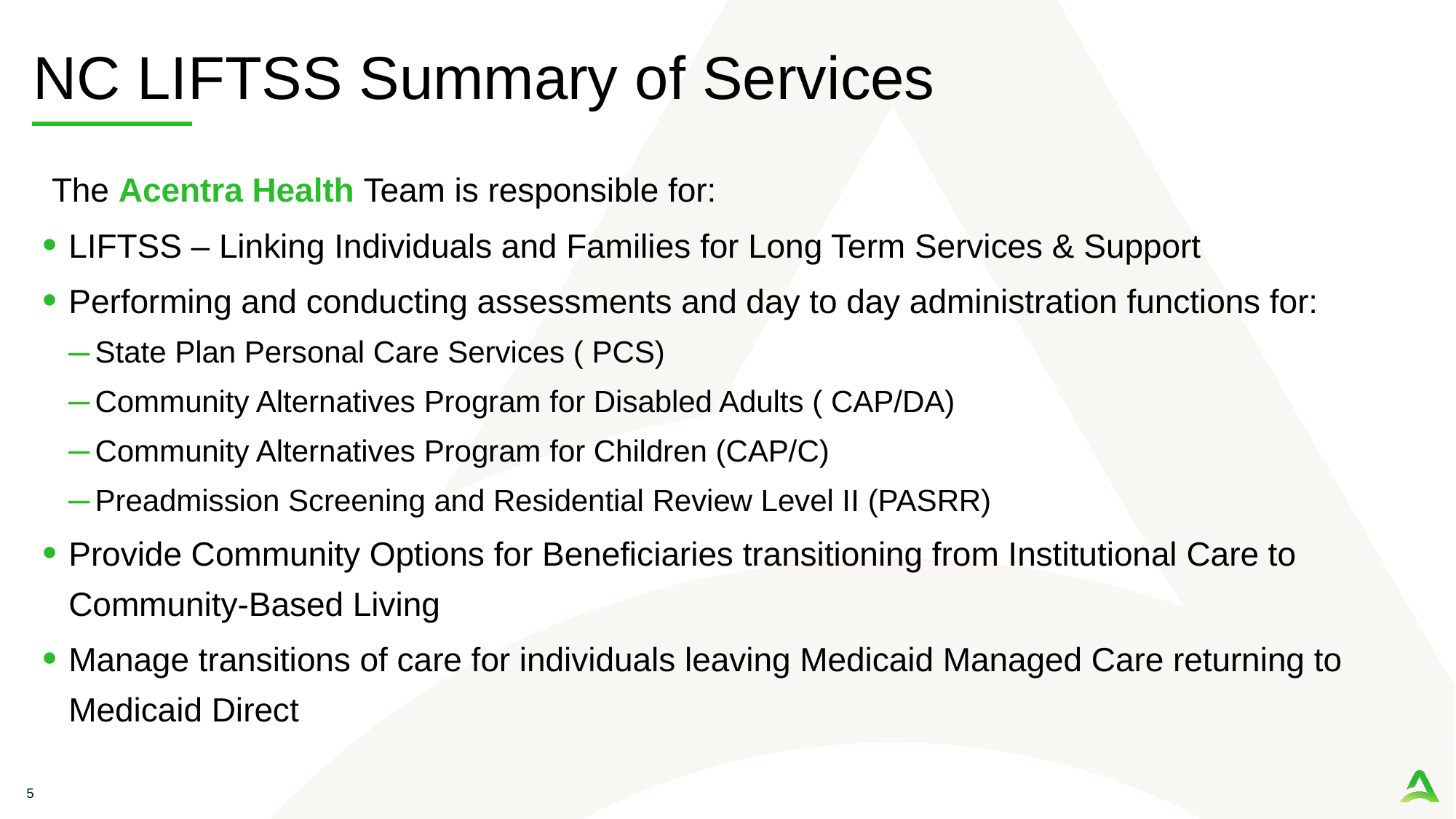

# NC LIFTSS Summary of Services
 The Acentra Health Team is responsible for:
LIFTSS – Linking Individuals and Families for Long Term Services & Support
Performing and conducting assessments and day to day administration functions for:
State Plan Personal Care Services ( PCS)
Community Alternatives Program for Disabled Adults ( CAP/DA)
Community Alternatives Program for Children (CAP/C)
Preadmission Screening and Residential Review Level II (PASRR)
Provide Community Options for Beneficiaries transitioning from Institutional Care to Community-Based Living
Manage transitions of care for individuals leaving Medicaid Managed Care returning to Medicaid Direct